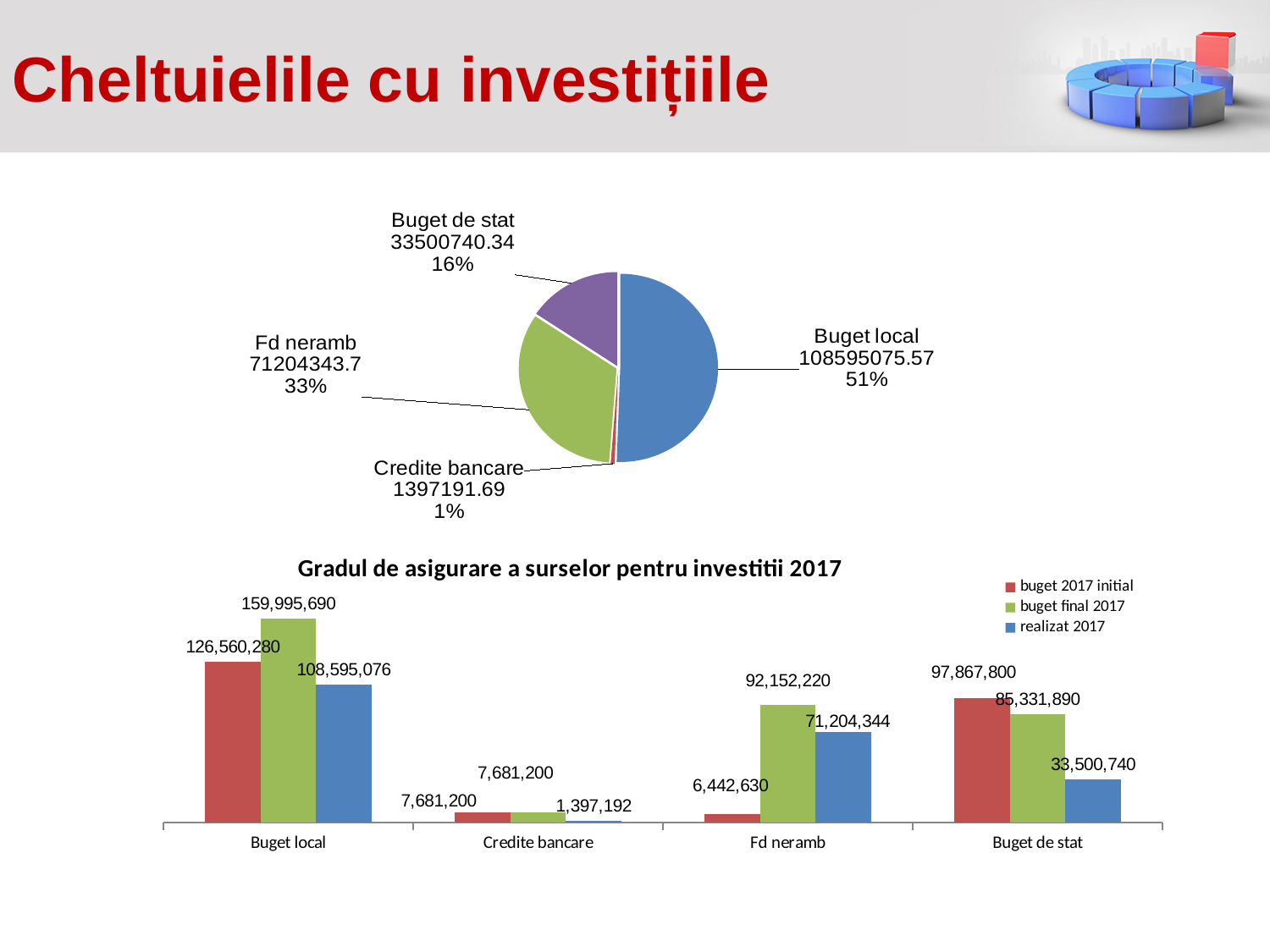

# Cheltuielile cu investițiile

### Chart

| Category | exec 2017 |
|---|---|
| Buget local | 108595075.56999998 |
| Credite bancare | 1397191.6900000006 |
| Fd neramb | 71204343.69999999 |
| Buget de stat | 33500740.34 |

### Chart: Gradul de asigurare a surselor pentru investitii 2017

| Category | buget 2017 initial | buget final 2017 | realizat 2017 |
|---|---|---|---|
| Buget local | 126560280.0 | 159995690.0 | 108595075.56999998 |
| Credite bancare | 7681200.0 | 7681200.0 | 1397191.6900000006 |
| Fd neramb | 6442630.0 | 92152220.0 | 71204343.69999999 |
| Buget de stat | 97867800.0 | 85331890.0 | 33500740.34 |